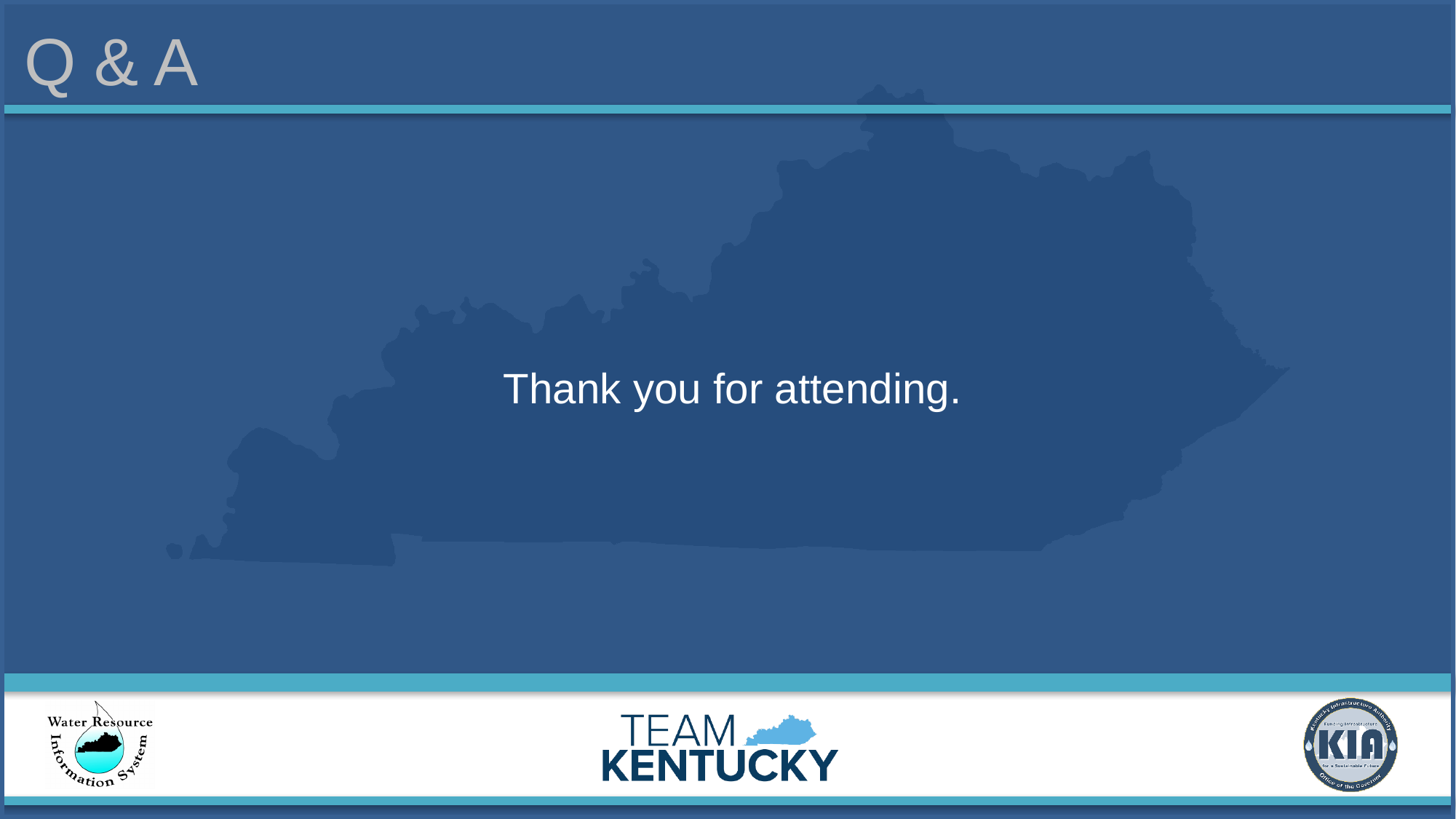

# Q & A

Thank you for attending.